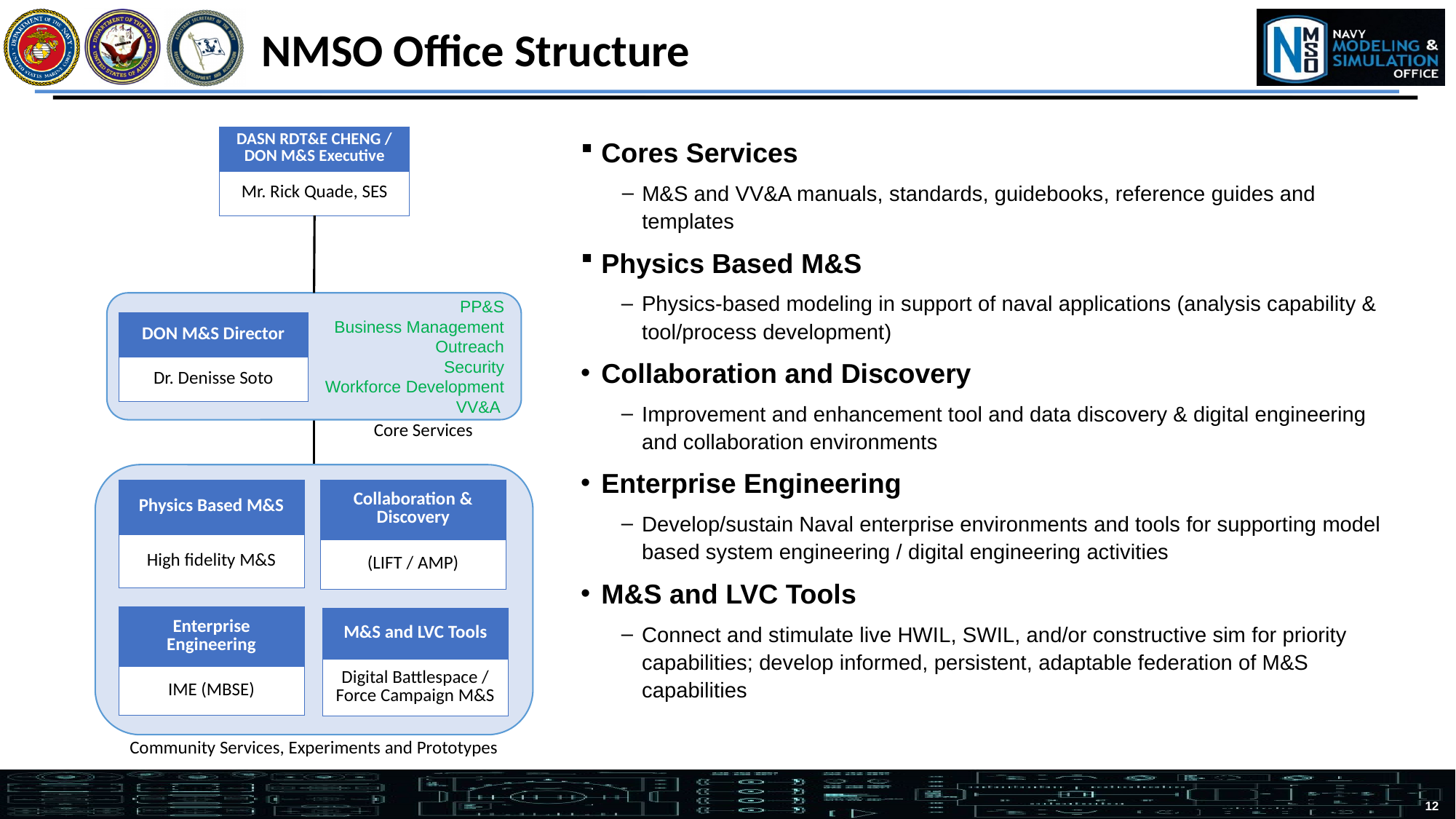

12
# NMSO Office Structure
Cores Services
M&S and VV&A manuals, standards, guidebooks, reference guides and templates
Physics Based M&S
Physics-based modeling in support of naval applications (analysis capability & tool/process development)
Collaboration and Discovery
Improvement and enhancement tool and data discovery & digital engineering and collaboration environments
Enterprise Engineering
Develop/sustain Naval enterprise environments and tools for supporting model based system engineering / digital engineering activities
M&S and LVC Tools
Connect and stimulate live HWIL, SWIL, and/or constructive sim for priority capabilities; develop informed, persistent, adaptable federation of M&S capabilities
| DASN RDT&E CHENG / DON M&S Executive |
| --- |
| Mr. Rick Quade, SES |
PP&S
Business Management
Outreach
Security
Workforce Development
VV&A
| DON M&S Director |
| --- |
| Dr. Denisse Soto |
Core Services

| Collaboration & Discovery |
| --- |
| (LIFT / AMP) |
| Physics Based M&S |
| --- |
| High fidelity M&S |
| Enterprise Engineering |
| --- |
| IME (MBSE) |
| M&S and LVC Tools |
| --- |
| Digital Battlespace / Force Campaign M&S |
Community Services, Experiments and Prototypes